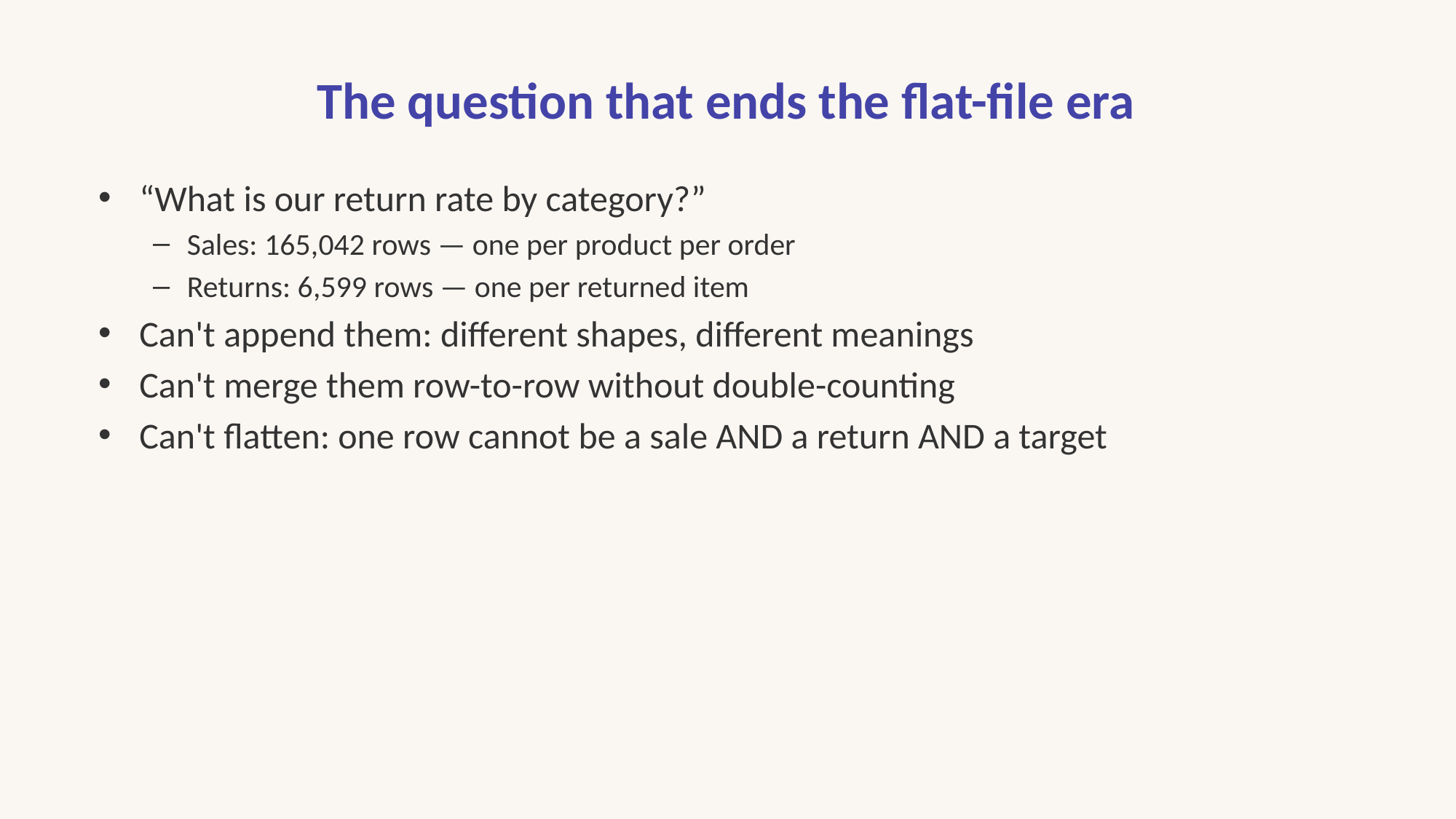

# The question that ends the flat-file era
“What is our return rate by category?”
Sales: 165,042 rows — one per product per order
Returns: 6,599 rows — one per returned item
Can't append them: different shapes, different meanings
Can't merge them row-to-row without double-counting
Can't flatten: one row cannot be a sale AND a return AND a target